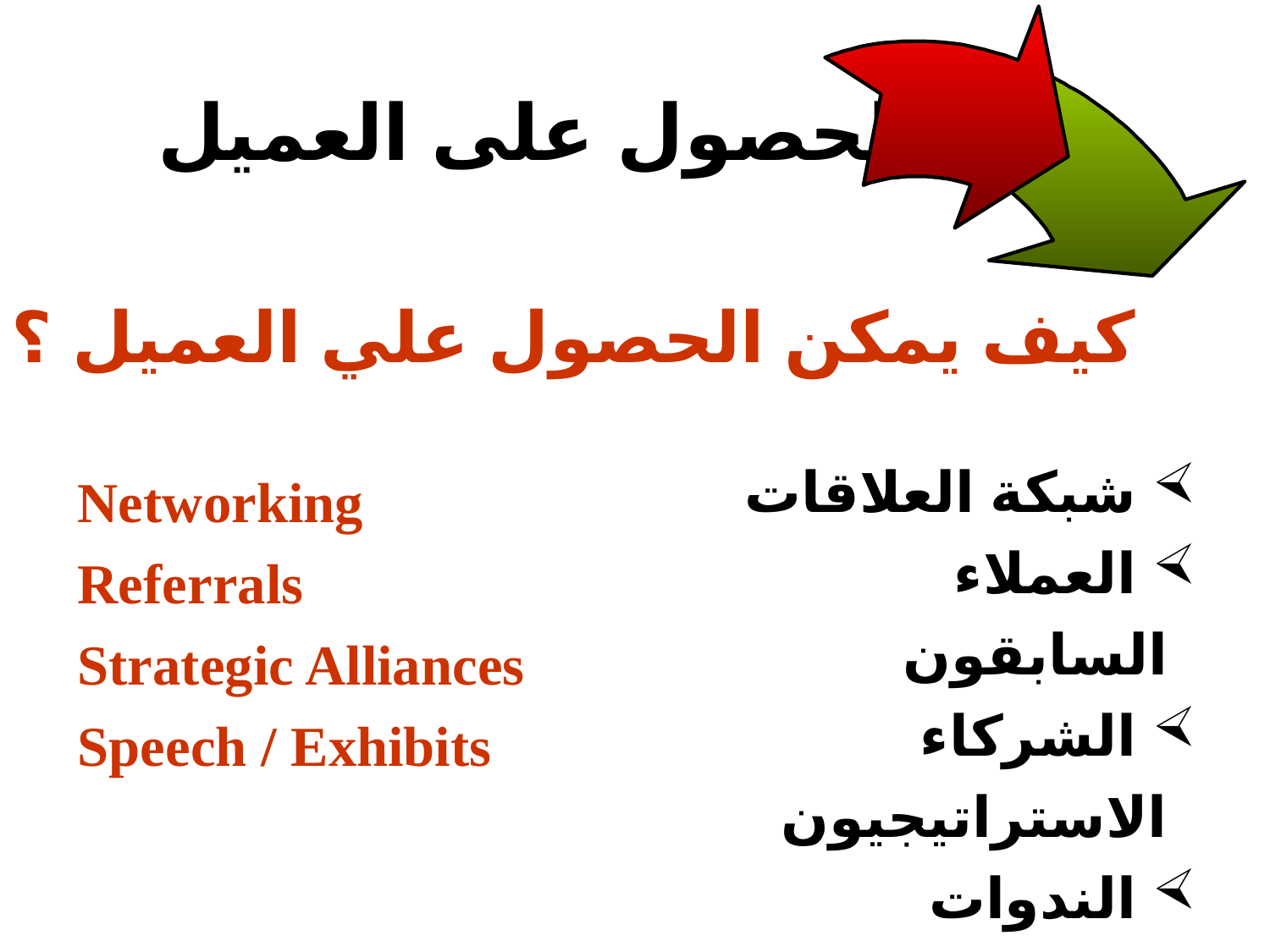

الحصول على العميل
 كيف يمكن الحصول علي العميل ؟
 شبكة العلاقات
 العملاء السابقون
 الشركاء الاستراتيجيون
 الندوات والمعارض
Networking
Referrals
Strategic Alliances
Speech / Exhibits